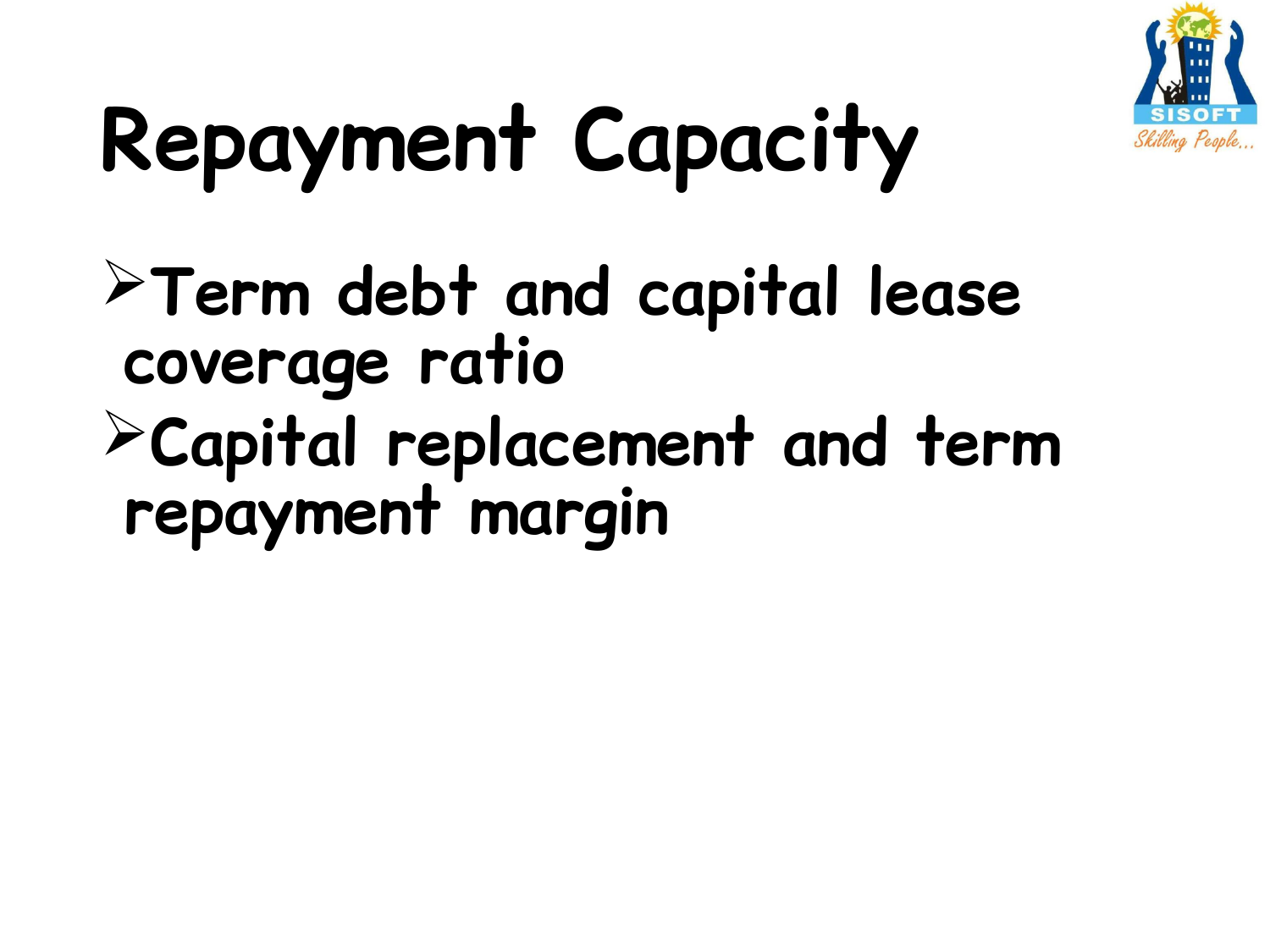

# Repayment Capacity
Term debt and capital lease coverage ratio
Capital replacement and term repayment margin